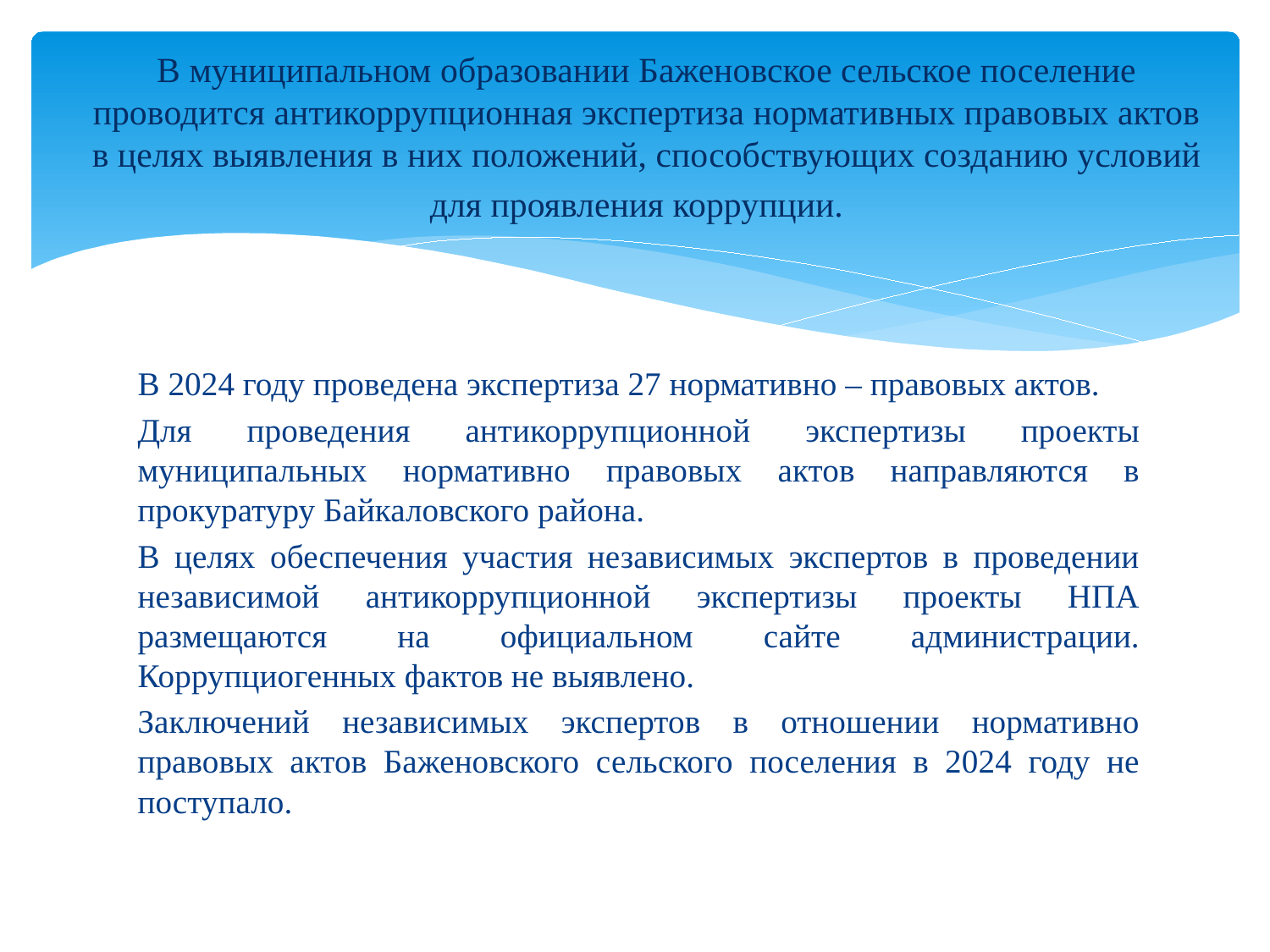

# В муниципальном образовании Баженовское сельское поселение проводится антикоррупционная экспертиза нормативных правовых актов в целях выявления в них положений, способствующих созданию условий для проявления коррупции.
В 2024 году проведена экспертиза 27 нормативно – правовых актов.
Для проведения антикоррупционной экспертизы проекты муниципальных нормативно правовых актов направляются в прокуратуру Байкаловского района.
В целях обеспечения участия независимых экспертов в проведении независимой антикоррупционной экспертизы проекты НПА размещаются на официальном сайте администрации. Коррупциогенных фактов не выявлено.
Заключений независимых экспертов в отношении нормативно правовых актов Баженовского сельского поселения в 2024 году не поступало.